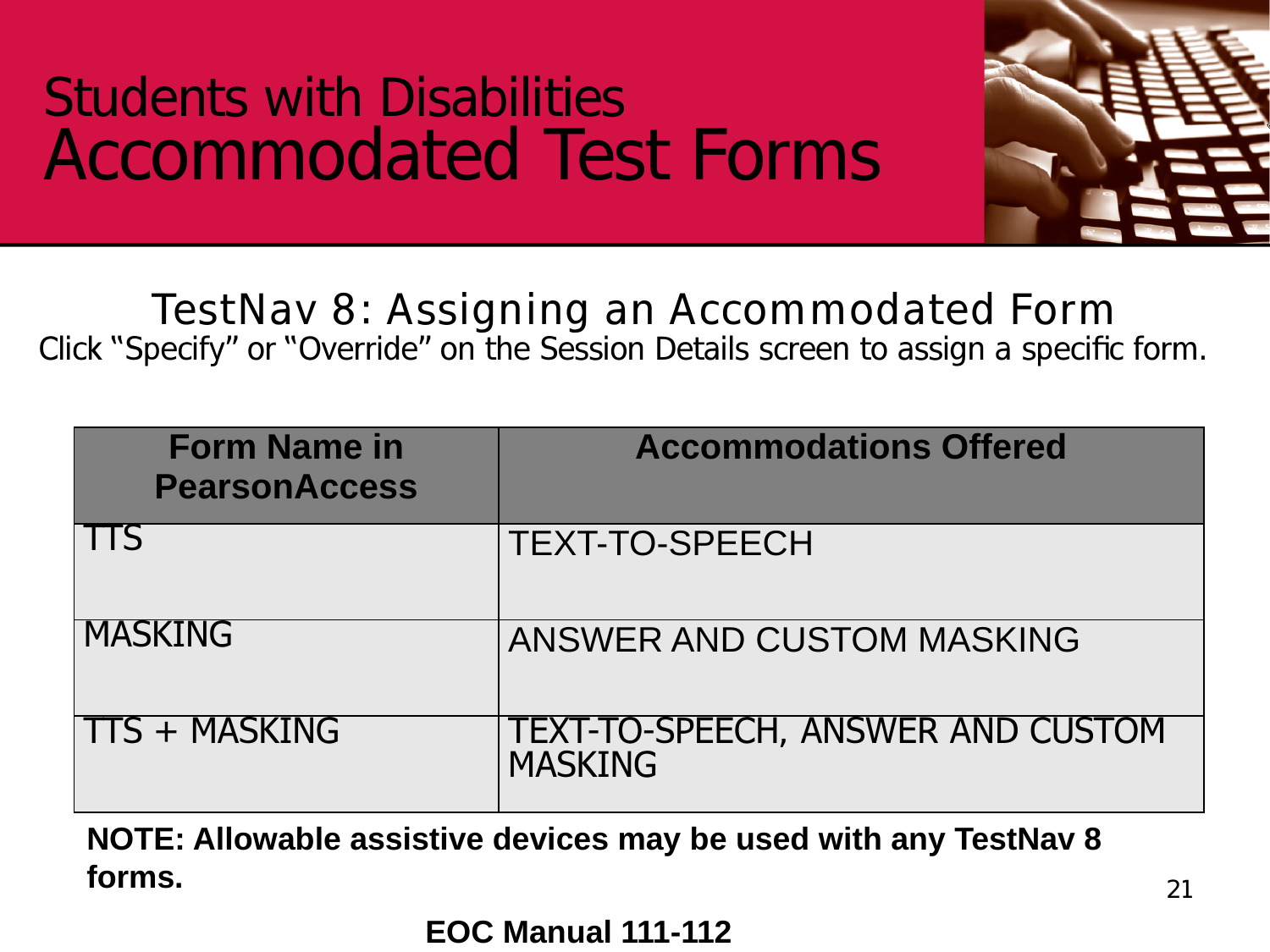

# Students with Disabilities Accommodated Test Forms
  TestNav 8: Assigning an Accommodated Form
Click “Specify” or “Override” on the Session Details screen to assign a specific form.

| Form Name in PearsonAccess | Accommodations Offered |
| --- | --- |
| TTS | TEXT-TO-SPEECH |
| MASKING | ANSWER AND CUSTOM MASKING |
| TTS + MASKING | TEXT-TO-SPEECH, ANSWER AND CUSTOM MASKING |
NOTE: Allowable assistive devices may be used with any TestNav 8 forms.
21
EOC Manual 111-112